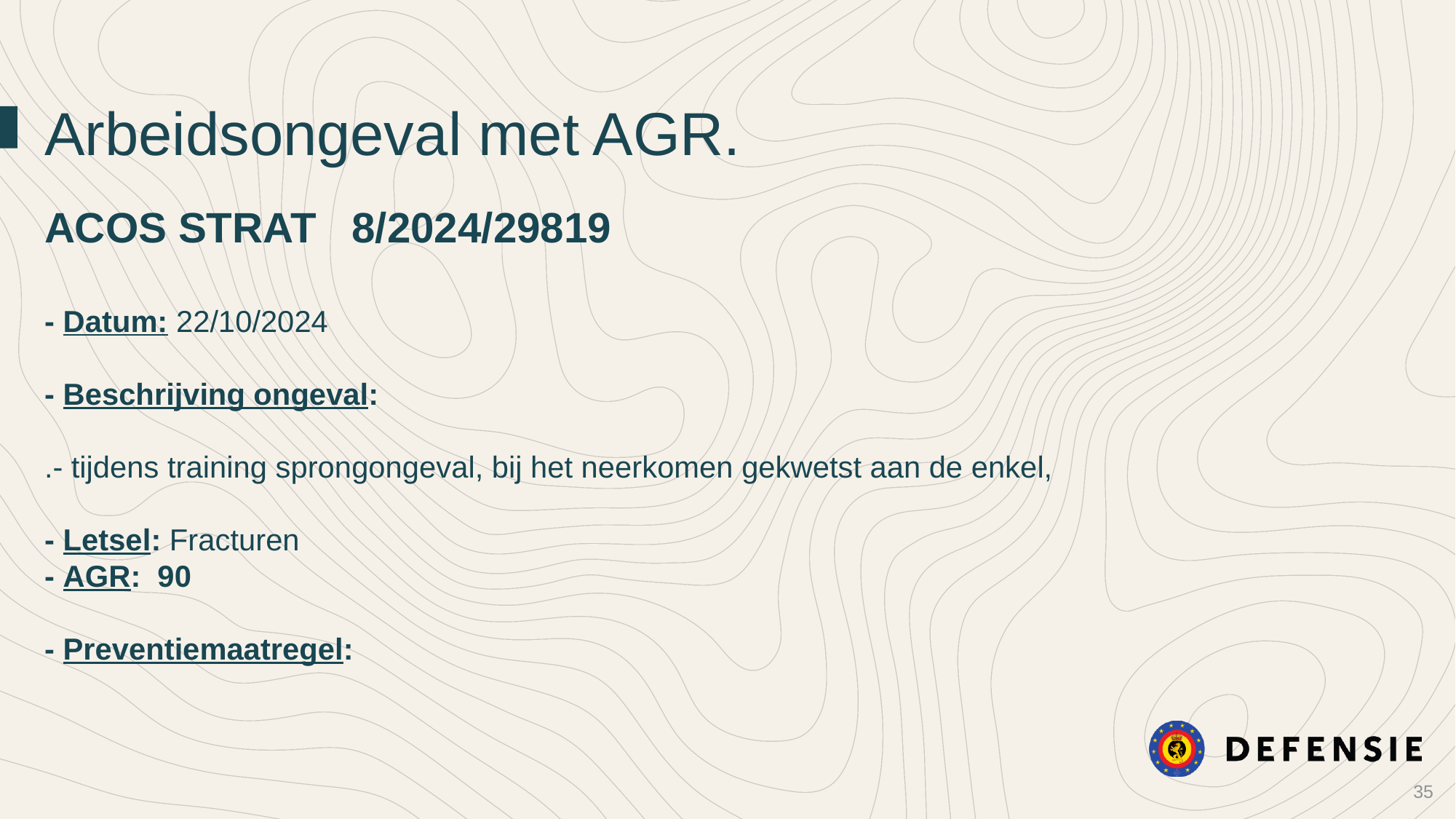

Arbeidsongeval met AGR.
ACOS STRAT   8/2024/29819

- Datum: 22/10/2024

- Beschrijving ongeval:
.- tijdens training sprongongeval, bij het neerkomen gekwetst aan de enkel,

- Letsel: Fracturen
- AGR:  90
- Preventiemaatregel: